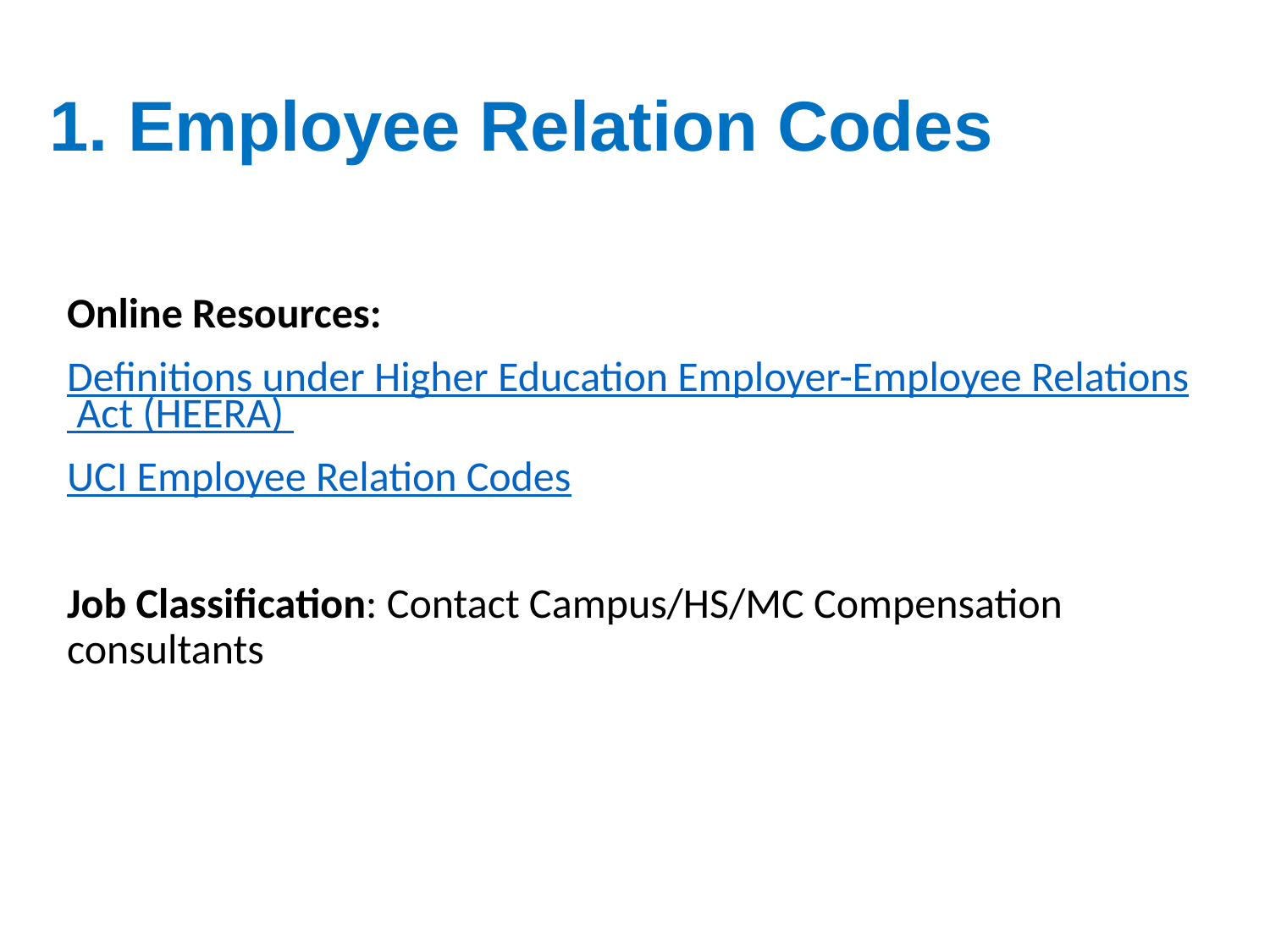

# 1. Employee Relation Codes
Online Resources:
Definitions under Higher Education Employer-Employee Relations Act (HEERA)
UCI Employee Relation Codes

Job Classification: Contact Campus/HS/MC Compensation consultants